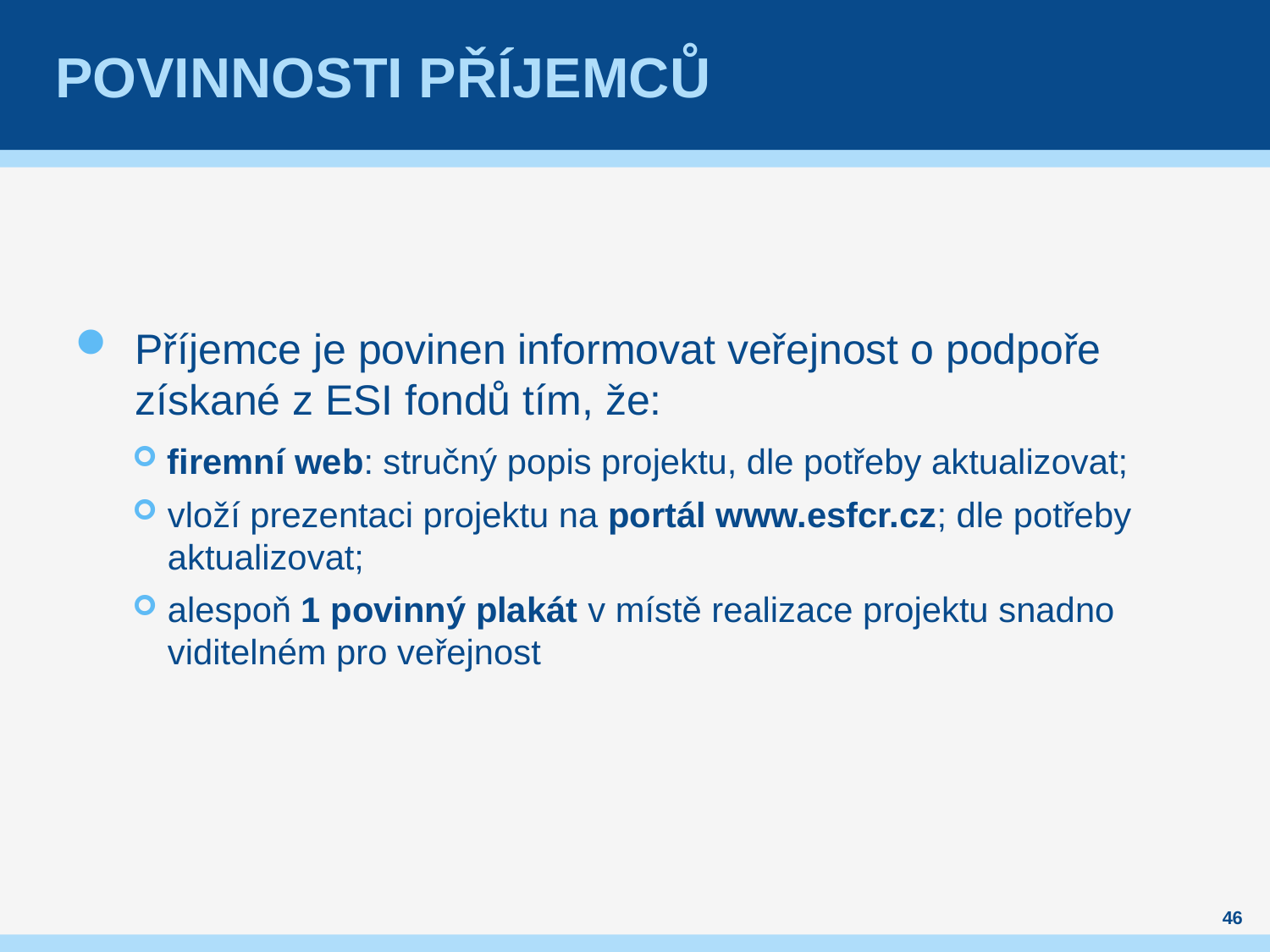

# Povinnosti příjemců

Příjemce je povinen informovat veřejnost o podpoře získané z ESI fondů tím, že:
firemní web: stručný popis projektu, dle potřeby aktualizovat;
vloží prezentaci projektu na portál www.esfcr.cz; dle potřeby aktualizovat;
alespoň 1 povinný plakát v místě realizace projektu snadno viditelném pro veřejnost
46